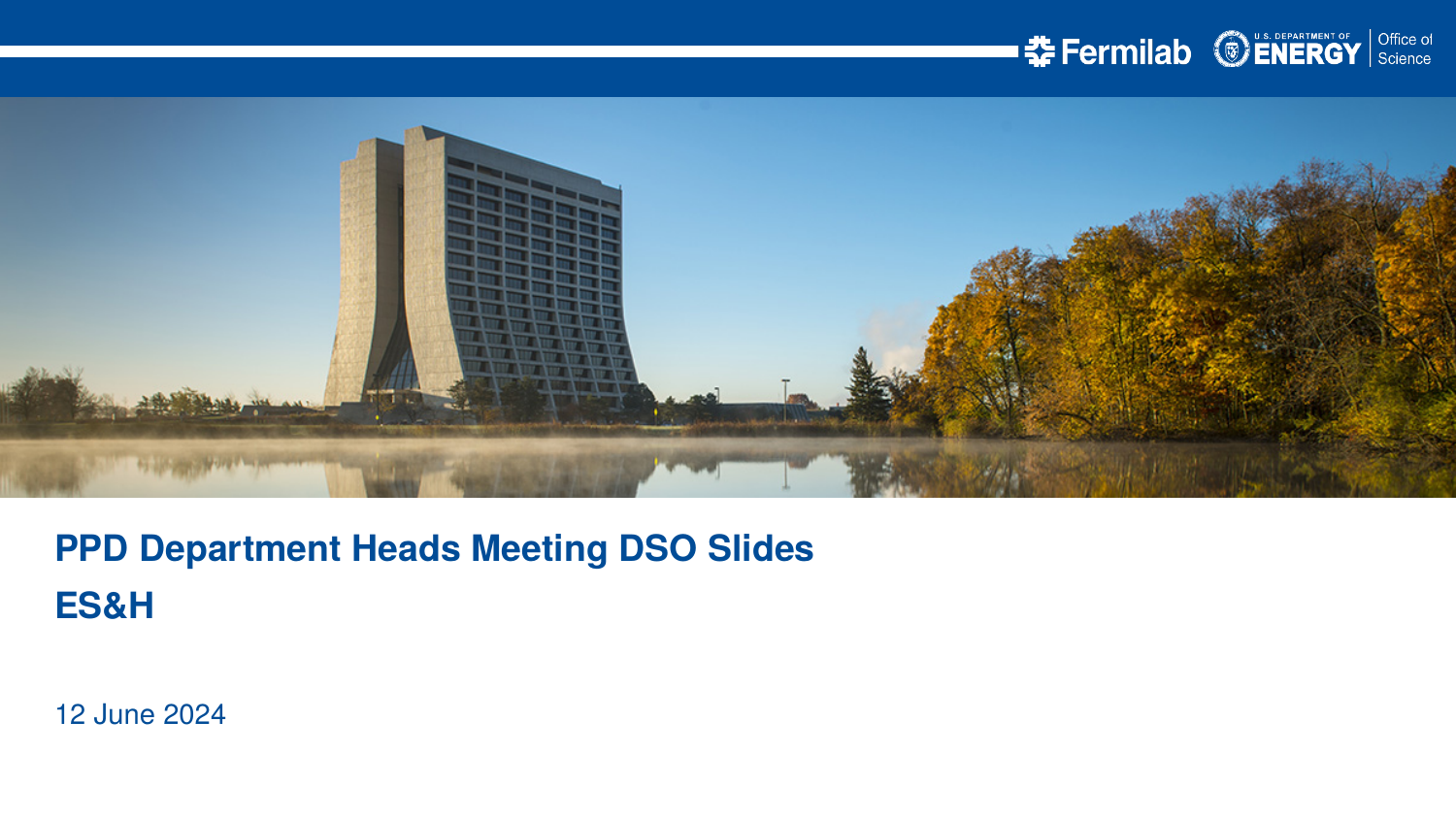

PPD Department Heads Meeting DSO Slides
ES&H
12 June 2024